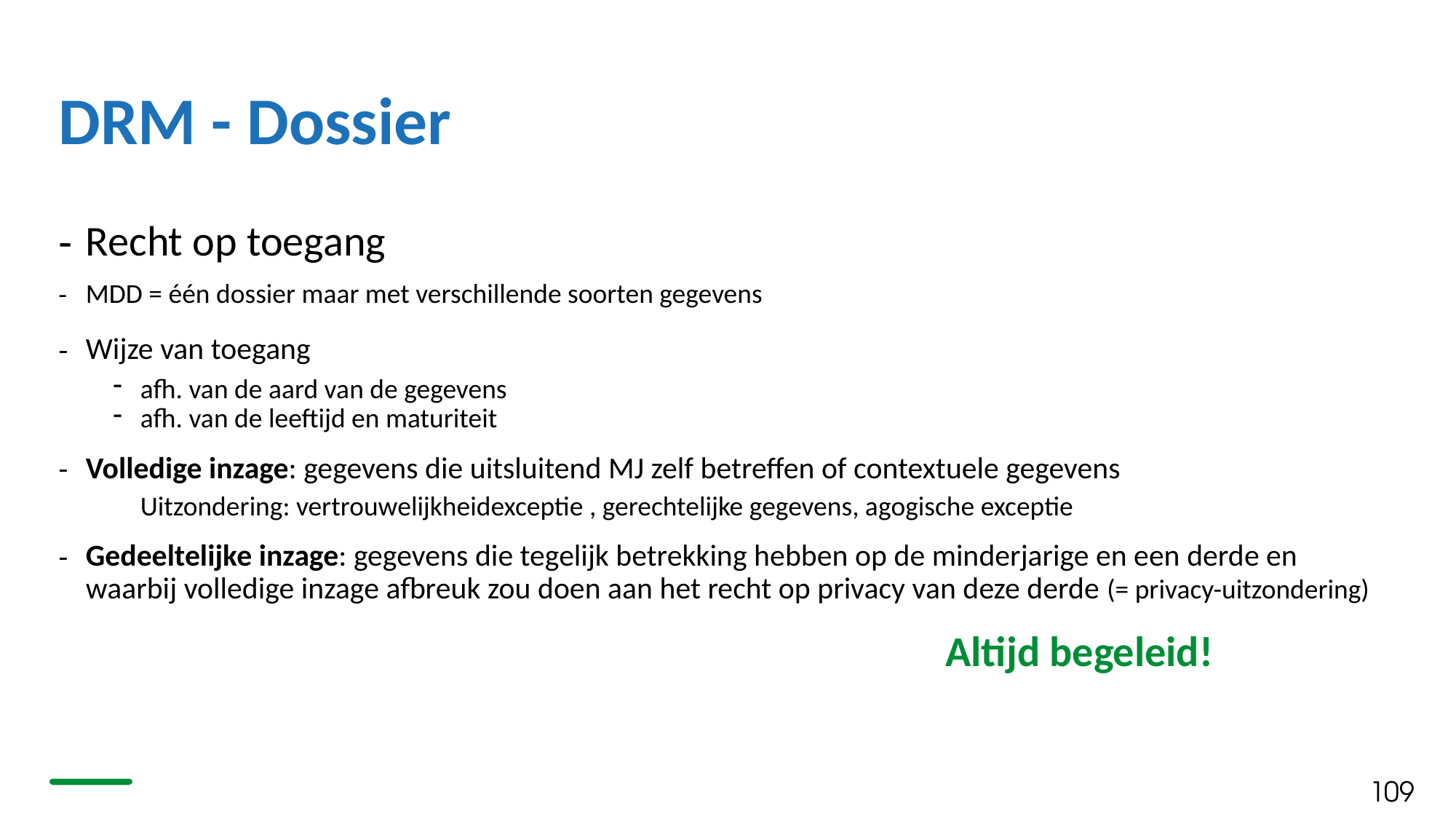

# DRM - Dossier
Recht op toegang
MDD = één dossier maar met verschillende soorten gegevens
Wijze van toegang
afh. van de aard van de gegevens
afh. van de leeftijd en maturiteit
Volledige inzage: gegevens die uitsluitend MJ zelf betreffen of contextuele gegevens
	Uitzondering: vertrouwelijkheidexceptie , gerechtelijke gegevens, agogische exceptie
Gedeeltelijke inzage: gegevens die tegelijk betrekking hebben op de minderjarige en een derde en waarbij volledige inzage afbreuk zou doen aan het recht op privacy van deze derde (= privacy-uitzondering)
                                                                                            Altijd begeleid!

109